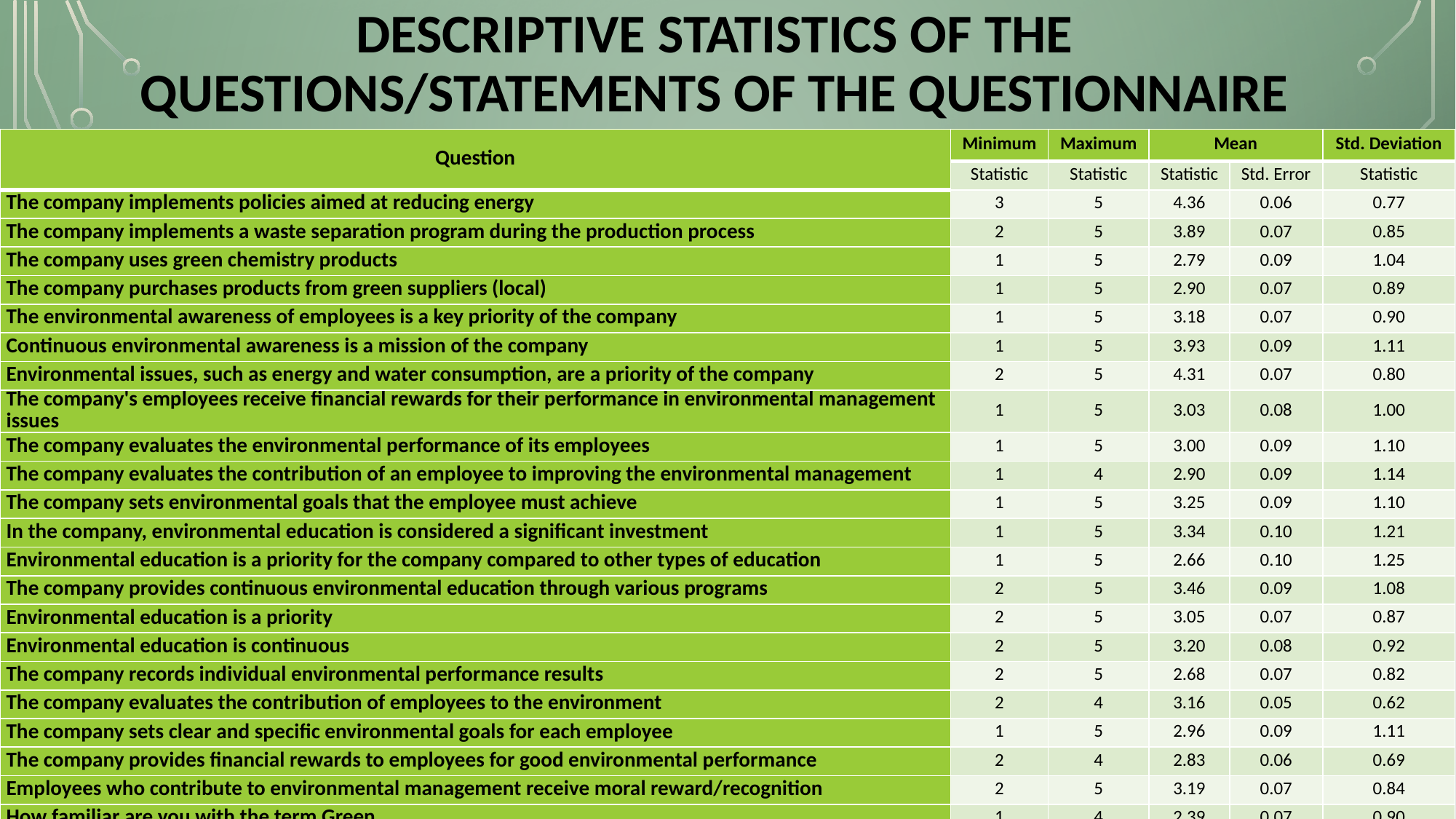

# Descriptive Statistics of the Questions/Statements of the Questionnaire
| Question | Minimum | Maximum | Mean |  | Std. Deviation |
| --- | --- | --- | --- | --- | --- |
|  | Statistic | Statistic | Statistic | Std. Error | Statistic |
| The company implements policies aimed at reducing energy | 3 | 5 | 4.36 | 0.06 | 0.77 |
| The company implements a waste separation program during the production process | 2 | 5 | 3.89 | 0.07 | 0.85 |
| The company uses green chemistry products | 1 | 5 | 2.79 | 0.09 | 1.04 |
| The company purchases products from green suppliers (local) | 1 | 5 | 2.90 | 0.07 | 0.89 |
| The environmental awareness of employees is a key priority of the company | 1 | 5 | 3.18 | 0.07 | 0.90 |
| Continuous environmental awareness is a mission of the company | 1 | 5 | 3.93 | 0.09 | 1.11 |
| Environmental issues, such as energy and water consumption, are a priority of the company | 2 | 5 | 4.31 | 0.07 | 0.80 |
| The company's employees receive financial rewards for their performance in environmental management issues | 1 | 5 | 3.03 | 0.08 | 1.00 |
| The company evaluates the environmental performance of its employees | 1 | 5 | 3.00 | 0.09 | 1.10 |
| The company evaluates the contribution of an employee to improving the environmental management | 1 | 4 | 2.90 | 0.09 | 1.14 |
| The company sets environmental goals that the employee must achieve | 1 | 5 | 3.25 | 0.09 | 1.10 |
| In the company, environmental education is considered a significant investment | 1 | 5 | 3.34 | 0.10 | 1.21 |
| Environmental education is a priority for the company compared to other types of education | 1 | 5 | 2.66 | 0.10 | 1.25 |
| The company provides continuous environmental education through various programs | 2 | 5 | 3.46 | 0.09 | 1.08 |
| Environmental education is a priority | 2 | 5 | 3.05 | 0.07 | 0.87 |
| Environmental education is continuous | 2 | 5 | 3.20 | 0.08 | 0.92 |
| The company records individual environmental performance results | 2 | 5 | 2.68 | 0.07 | 0.82 |
| The company evaluates the contribution of employees to the environment | 2 | 4 | 3.16 | 0.05 | 0.62 |
| The company sets clear and specific environmental goals for each employee | 1 | 5 | 2.96 | 0.09 | 1.11 |
| The company provides financial rewards to employees for good environmental performance | 2 | 4 | 2.83 | 0.06 | 0.69 |
| Employees who contribute to environmental management receive moral reward/recognition | 2 | 5 | 3.19 | 0.07 | 0.84 |
| How familiar are you with the term Green | 1 | 4 | 2.39 | 0.07 | 0.90 |